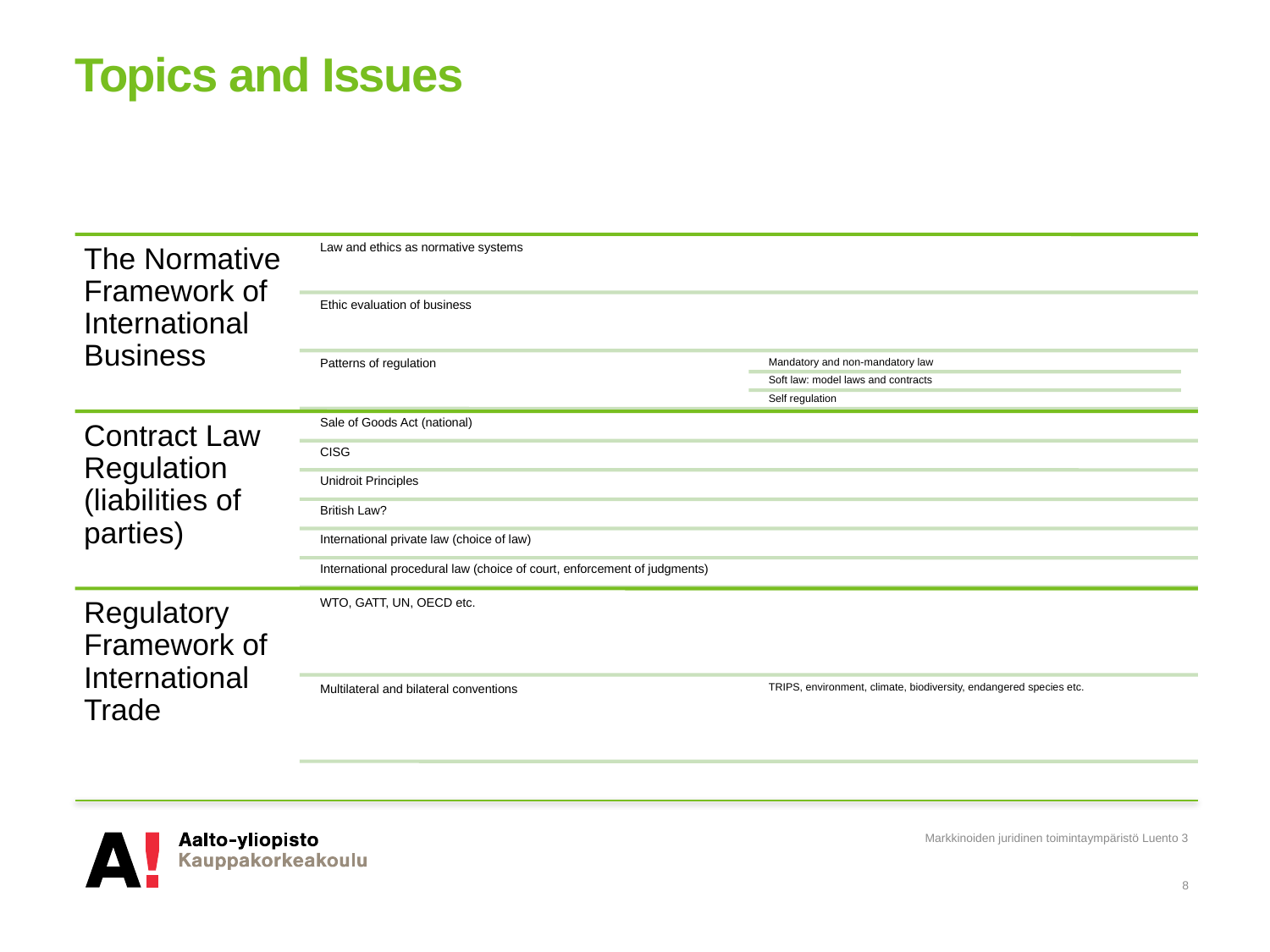

# Topics and Issues
The Normative Framework of International Business
Law and ethics as normative systems
Ethic evaluation of business
Patterns of regulation
Mandatory and non-mandatory law
Soft law: model laws and contracts
Self regulation
Contract Law Regulation (liabilities of parties)
Sale of Goods Act (national)
CISG
Unidroit Principles
British Law?
International private law (choice of law)
International procedural law (choice of court, enforcement of judgments)
Regulatory Framework of International Trade
WTO, GATT, UN, OECD etc.
Multilateral and bilateral conventions
TRIPS, environment, climate, biodiversity, endangered species etc.
Markkinoiden juridinen toimintaympäristö Luento 3
8